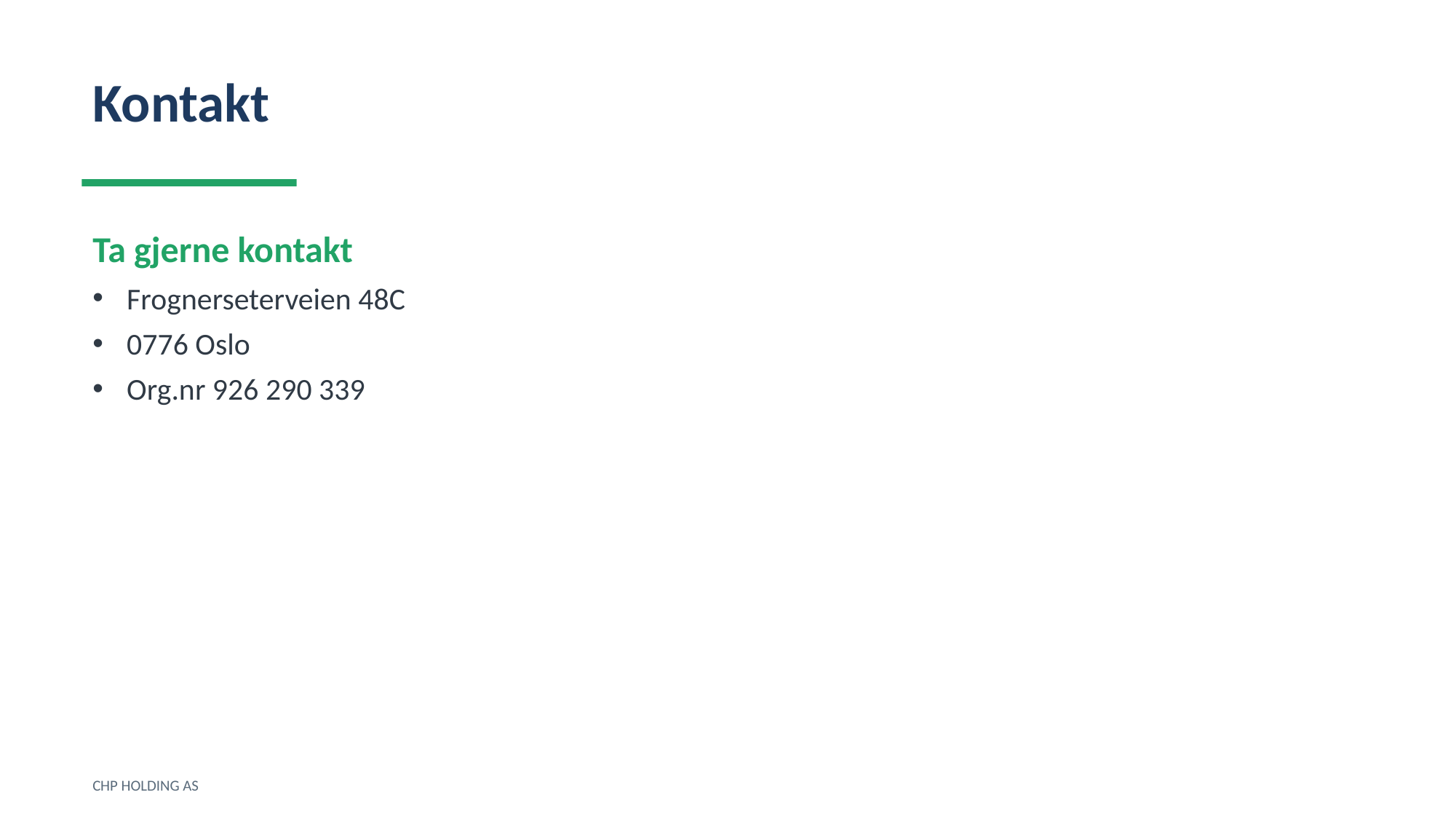

Kontakt

Ta gjerne kontakt
Frognerseterveien 48C
0776 Oslo
Org.nr 926 290 339
CHP HOLDING AS